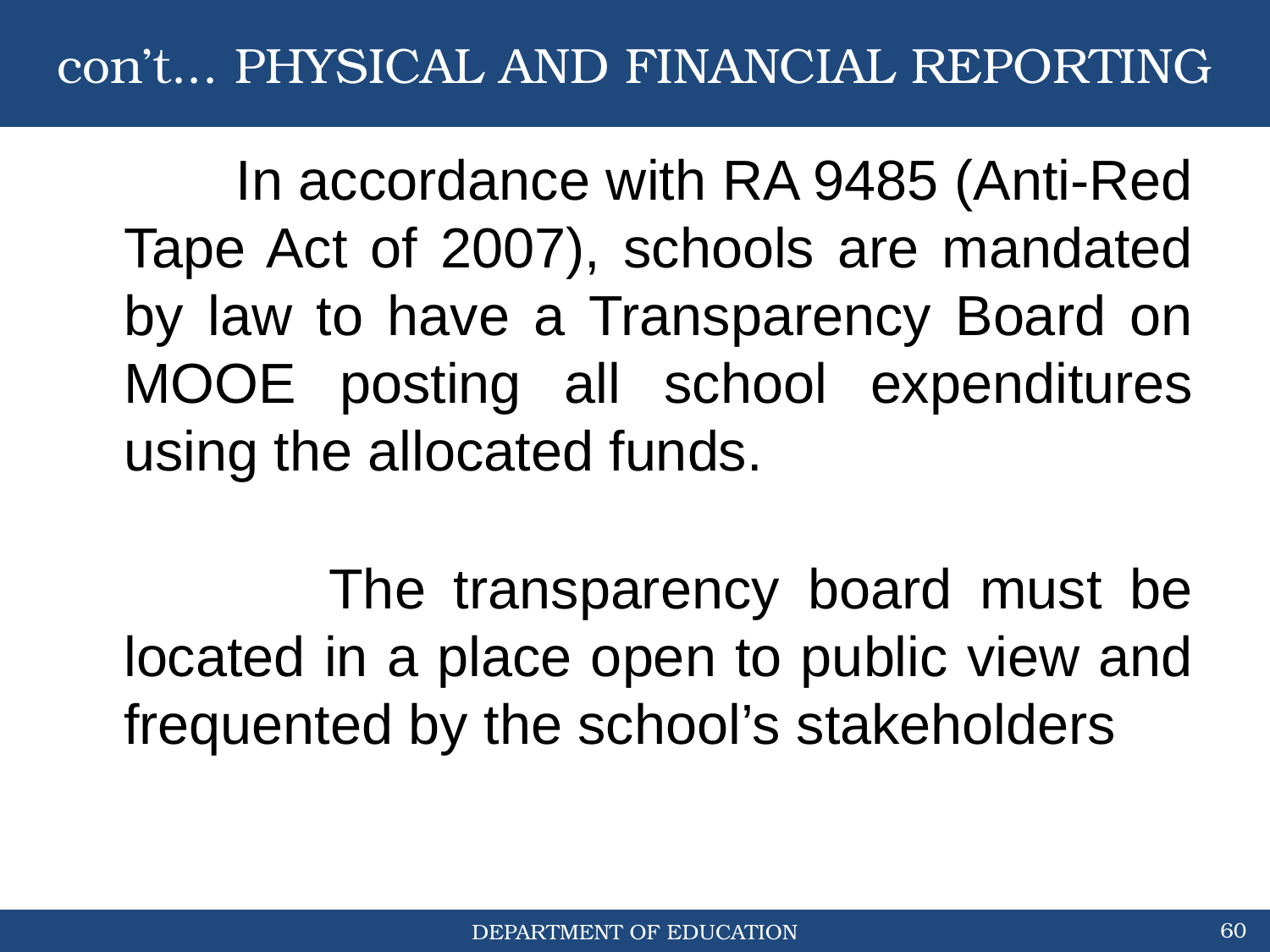

# con’t... PHYSICAL AND FINANCIAL REPORTING
          In accordance with RA 9485 (Anti-Red Tape Act of 2007), schools are mandated by law to have a Transparency Board on MOOE posting all school expenditures using the allocated funds.

         The transparency board must be located in a place open to public view and frequented by the school’s stakeholders
60